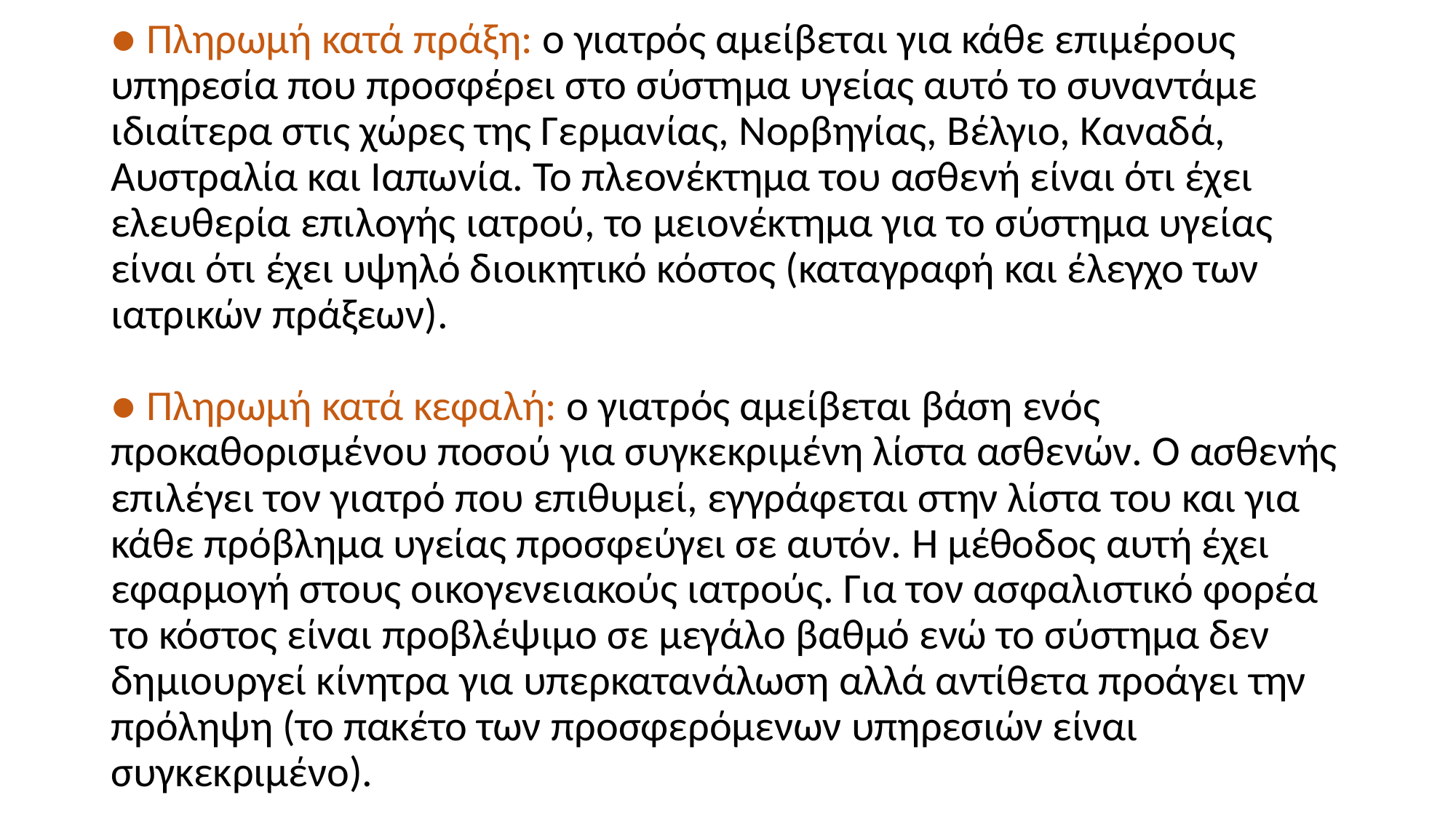

# ● Πληρωμή κατά πράξη: ο γιατρός αμείβεται για κάθε επιμέρους υπηρεσία που προσφέρει στο σύστημα υγείας αυτό το συναντάμε ιδιαίτερα στις χώρες της Γερμανίας, Νορβηγίας, Βέλγιο, Καναδά, Αυστραλία και Ιαπωνία. Το πλεονέκτημα του ασθενή είναι ότι έχει ελευθερία επιλογής ιατρού, το μειονέκτημα για το σύστημα υγείας είναι ότι έχει υψηλό διοικητικό κόστος (καταγραφή και έλεγχο των ιατρικών πράξεων). ● Πληρωμή κατά κεφαλή: ο γιατρός αμείβεται βάση ενός προκαθορισμένου ποσού για συγκεκριμένη λίστα ασθενών. Ο ασθενής επιλέγει τον γιατρό που επιθυμεί, εγγράφεται στην λίστα του και για κάθε πρόβλημα υγείας προσφεύγει σε αυτόν. Η μέθοδος αυτή έχει εφαρμογή στους οικογενειακούς ιατρούς. Για τον ασφαλιστικό φορέα το κόστος είναι προβλέψιμο σε μεγάλο βαθμό ενώ το σύστημα δεν δημιουργεί κίνητρα για υπερκατανάλωση αλλά αντίθετα προάγει την πρόληψη (το πακέτο των προσφερόμενων υπηρεσιών είναι συγκεκριμένο).